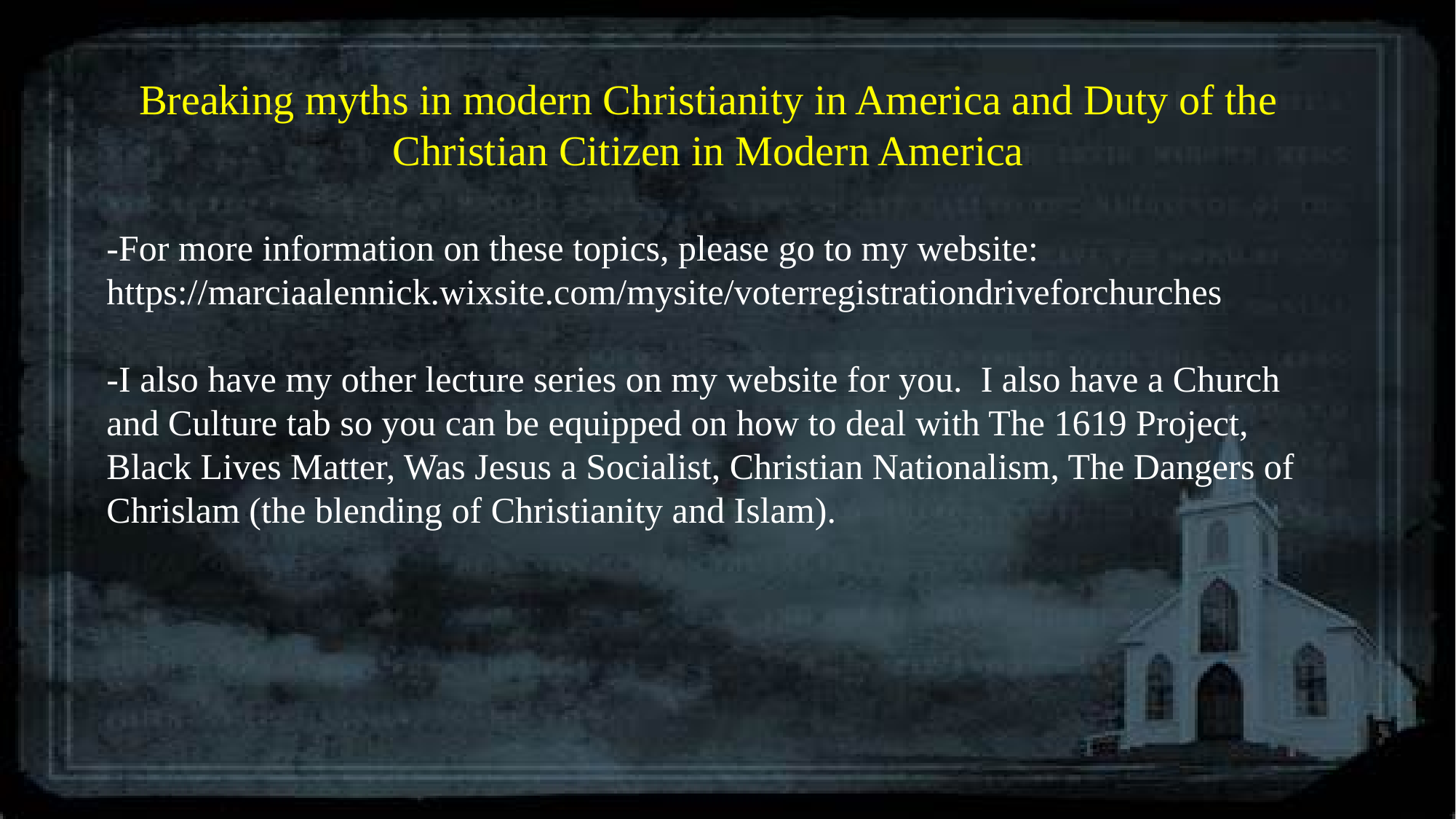

Breaking myths in modern Christianity in America and Duty of the Christian Citizen in Modern America

-For more information on these topics, please go to my website:
https://marciaalennick.wixsite.com/mysite/voterregistrationdriveforchurches

-I also have my other lecture series on my website for you.  I also have a Church and Culture tab so you can be equipped on how to deal with The 1619 Project, Black Lives Matter, Was Jesus a Socialist, Christian Nationalism, The Dangers of Chrislam (the blending of Christianity and Islam).